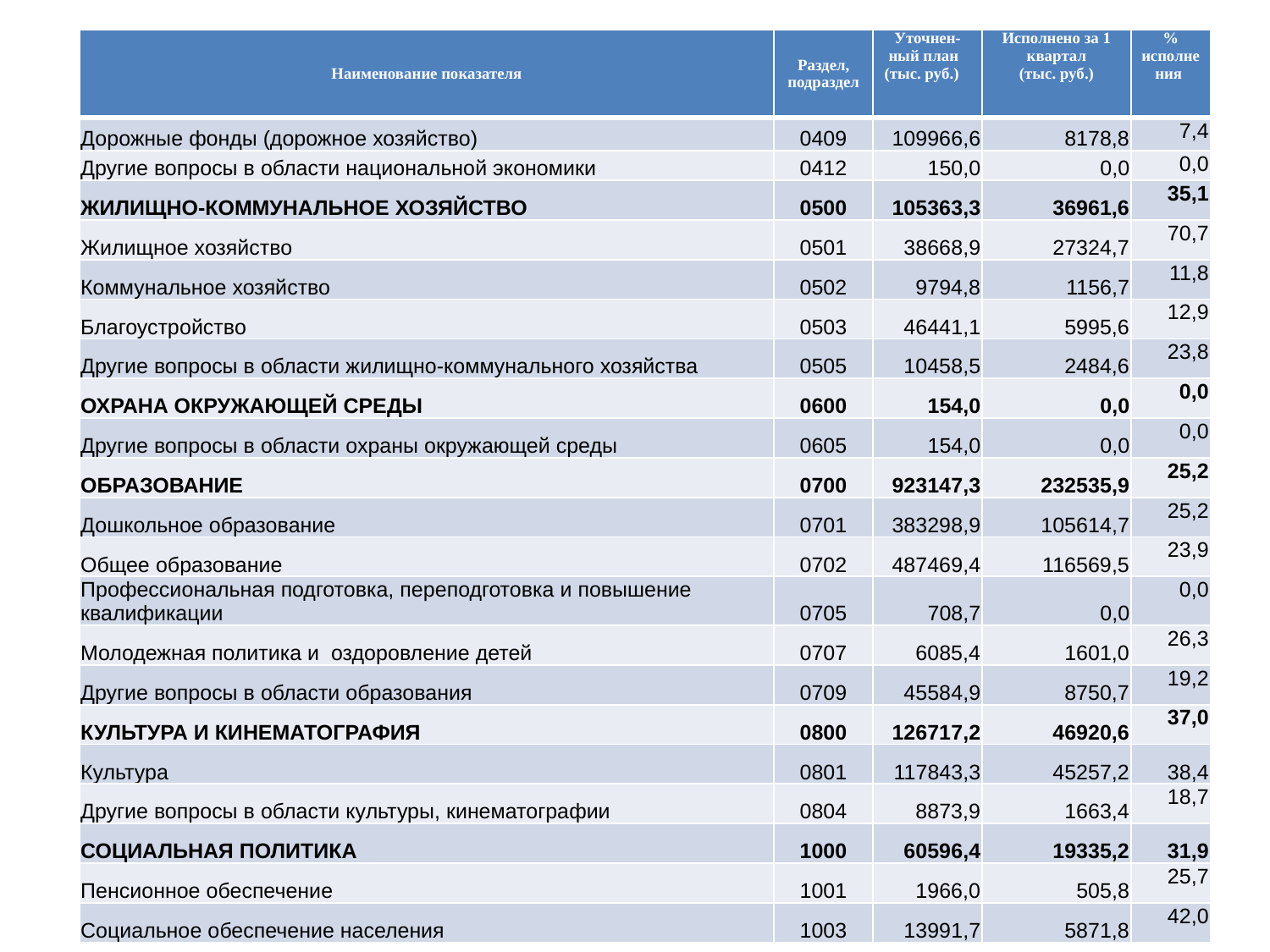

| Наименование показателя | Раздел, подраздел | Уточнен-ный план (тыс. руб.) | Исполнено за 1 квартал (тыс. руб.) | % исполнения |
| --- | --- | --- | --- | --- |
| Дорожные фонды (дорожное хозяйство) | 0409 | 109966,6 | 8178,8 | 7,4 |
| Другие вопросы в области национальной экономики | 0412 | 150,0 | 0,0 | 0,0 |
| ЖИЛИЩНО-КОММУНАЛЬНОЕ ХОЗЯЙСТВО | 0500 | 105363,3 | 36961,6 | 35,1 |
| Жилищное хозяйство | 0501 | 38668,9 | 27324,7 | 70,7 |
| Коммунальное хозяйство | 0502 | 9794,8 | 1156,7 | 11,8 |
| Благоустройство | 0503 | 46441,1 | 5995,6 | 12,9 |
| Другие вопросы в области жилищно-коммунального хозяйства | 0505 | 10458,5 | 2484,6 | 23,8 |
| ОХРАНА ОКРУЖАЮЩЕЙ СРЕДЫ | 0600 | 154,0 | 0,0 | 0,0 |
| Другие вопросы в области охраны окружающей среды | 0605 | 154,0 | 0,0 | 0,0 |
| ОБРАЗОВАНИЕ | 0700 | 923147,3 | 232535,9 | 25,2 |
| Дошкольное образование | 0701 | 383298,9 | 105614,7 | 25,2 |
| Общее образование | 0702 | 487469,4 | 116569,5 | 23,9 |
| Профессиональная подготовка, переподготовка и повышение квалификации | 0705 | 708,7 | 0,0 | 0,0 |
| Молодежная политика и оздоровление детей | 0707 | 6085,4 | 1601,0 | 26,3 |
| Другие вопросы в области образования | 0709 | 45584,9 | 8750,7 | 19,2 |
| КУЛЬТУРА И КИНЕМАТОГРАФИЯ | 0800 | 126717,2 | 46920,6 | 37,0 |
| Культура | 0801 | 117843,3 | 45257,2 | 38,4 |
| Другие вопросы в области культуры, кинематографии | 0804 | 8873,9 | 1663,4 | 18,7 |
| СОЦИАЛЬНАЯ ПОЛИТИКА | 1000 | 60596,4 | 19335,2 | 31,9 |
| Пенсионное обеспечение | 1001 | 1966,0 | 505,8 | 25,7 |
| Социальное обеспечение населения | 1003 | 13991,7 | 5871,8 | 42,0 |
#